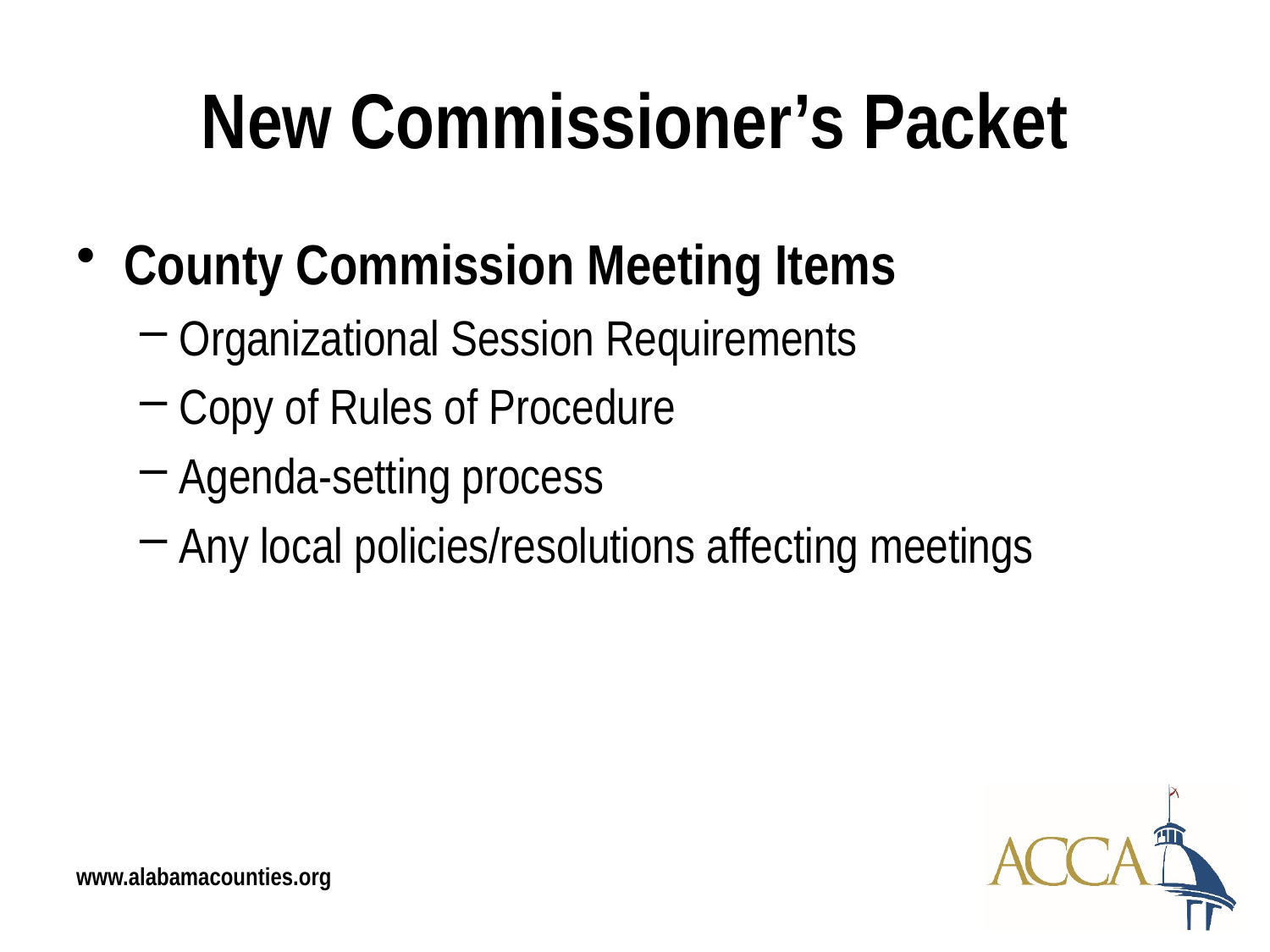

# New Commissioner’s Packet
County Commission Meeting Items
Organizational Session Requirements
Copy of Rules of Procedure
Agenda-setting process
Any local policies/resolutions affecting meetings

www.alabamacounties.org